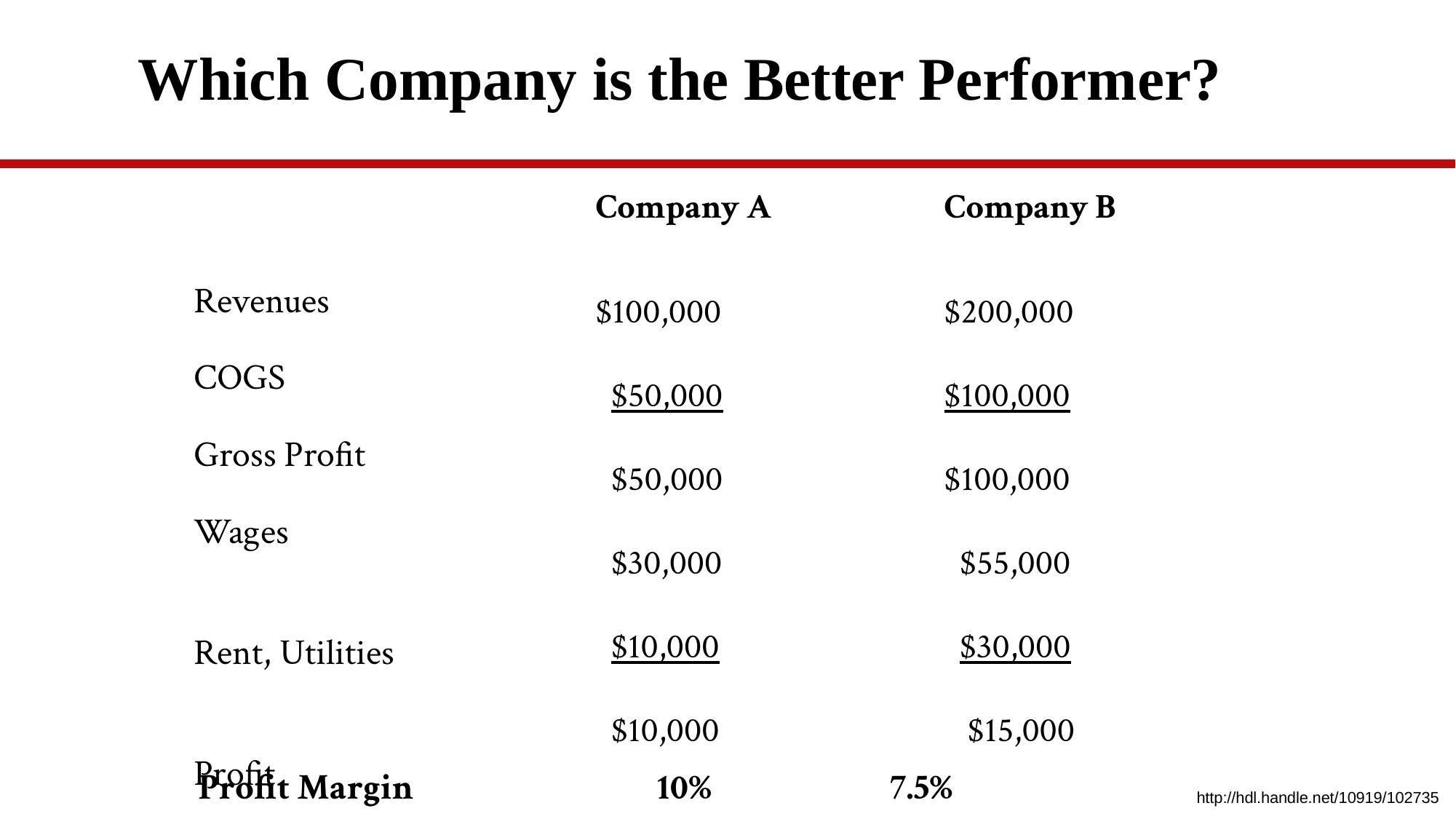

# Which Company is the Better Performer?
Company A

$100,000

  $50,000

  $50,000

  $30,000

  $10,000

  $10,000
Company B

$200,000

$100,000

$100,000

  $55,000

  $30,000

   $15,000

Revenues
COGS
Gross Profit
Wages
Rent, Utilities
Profit

	   Profit Margin		       10%		         7.5%

http://hdl.handle.net/10919/102735